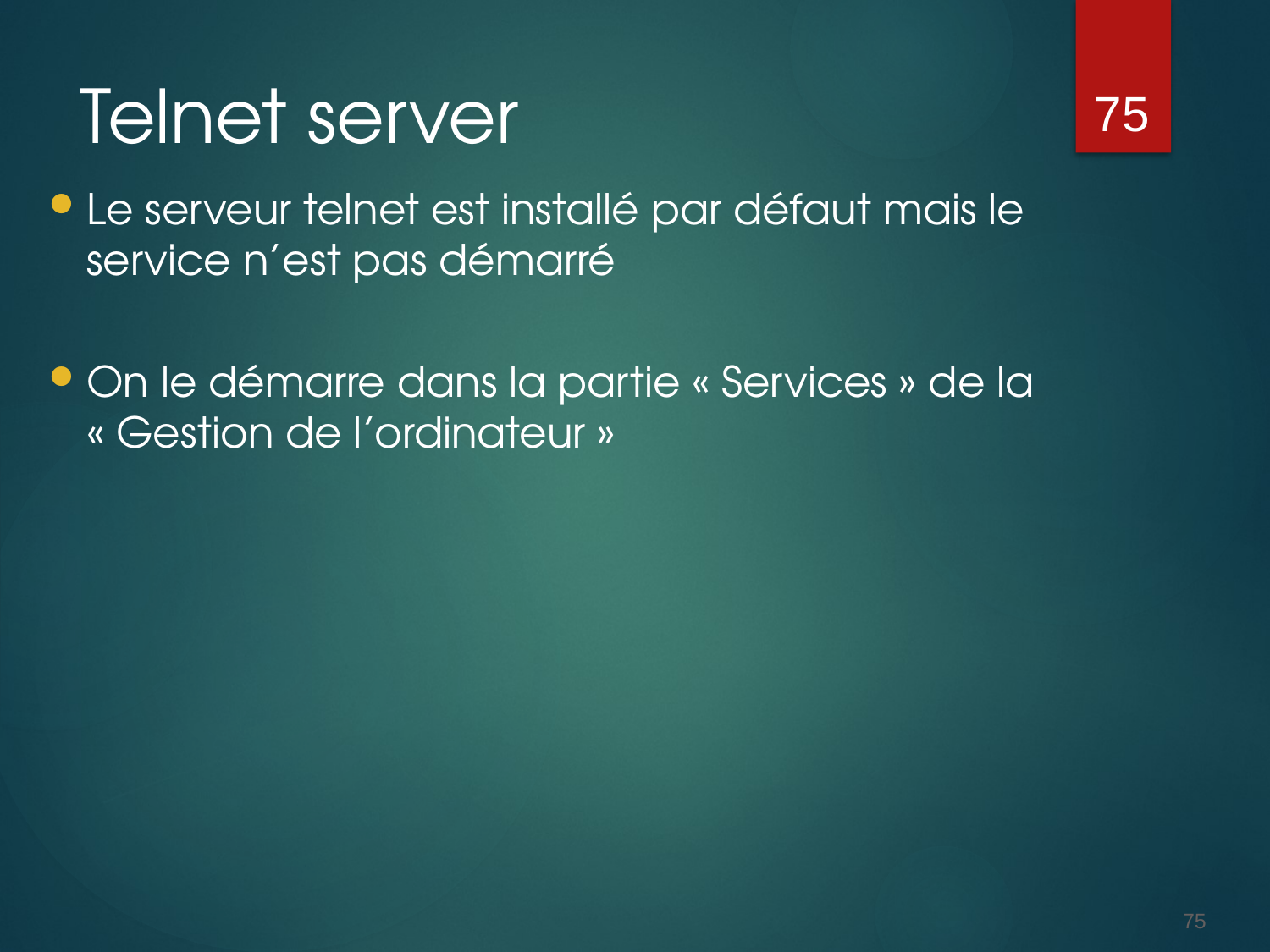

75
# Telnet server
Le serveur telnet est installé par défaut mais le service n’est pas démarré

On le démarre dans la partie « Services » de la « Gestion de l’ordinateur »

75